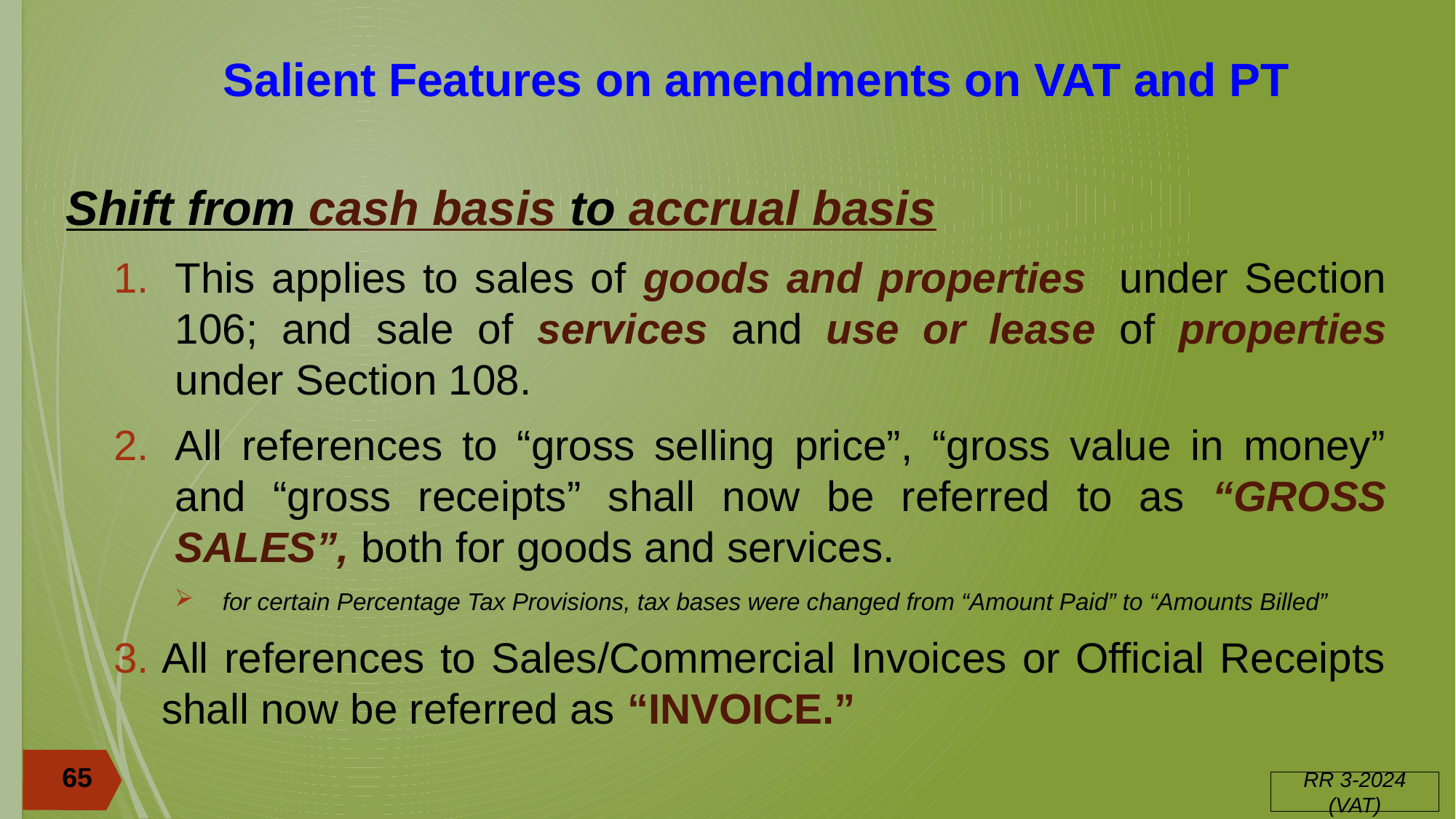

# Salient Features on amendments on VAT and PT
Shift from cash basis to accrual basis
This applies to sales of goods and properties  under Section 106; and sale of services and use or lease of properties under Section 108.
All references to “gross selling price”, “gross value in money” and “gross receipts” shall now be referred to as “GROSS SALES”, both for goods and services.
for certain Percentage Tax Provisions, tax bases were changed from “Amount Paid” to “Amounts Billed”
All references to Sales/Commercial Invoices or Official Receipts shall now be referred as “INVOICE.”
65
RR 3-2024 (VAT)